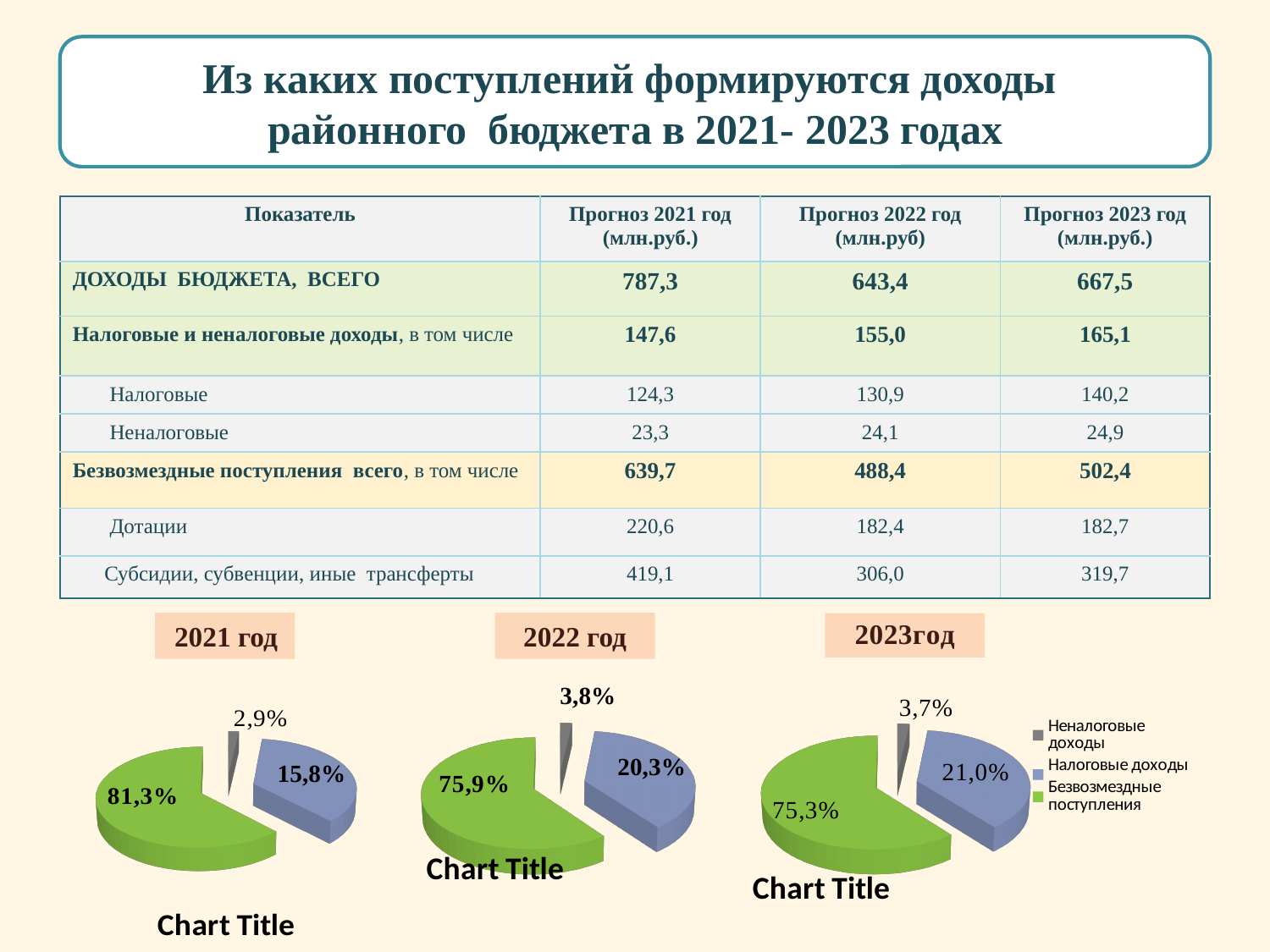

Из каких поступлений формируются доходы
районного  бюджета в 2021- 2023 годах

| Показатель | Прогноз 2021 год (млн.руб.) | Прогноз 2022 год (млн.руб) | Прогноз 2023 год (млн.руб.) |
| --- | --- | --- | --- |
| ДОХОДЫ БЮДЖЕТА, ВСЕГО | 787,3 | 643,4 | 667,5 |
| Налоговые и неналоговые доходы, в том числе | 147,6 | 155,0 | 165,1 |
| Налоговые | 124,3 | 130,9 | 140,2 |
| Неналоговые | 23,3 | 24,1 | 24,9 |
| Безвозмездные поступления всего, в том числе | 639,7 | 488,4 | 502,4 |
| Дотации | 220,6 | 182,4 | 182,7 |
| Субсидии, субвенции, иные трансферты | 419,1 | 306,0 | 319,7 |

[unsupported chart]

 2021 год
2022 год

[unsupported chart]

  3,8%

[unsupported chart]

20,3%
15,8%